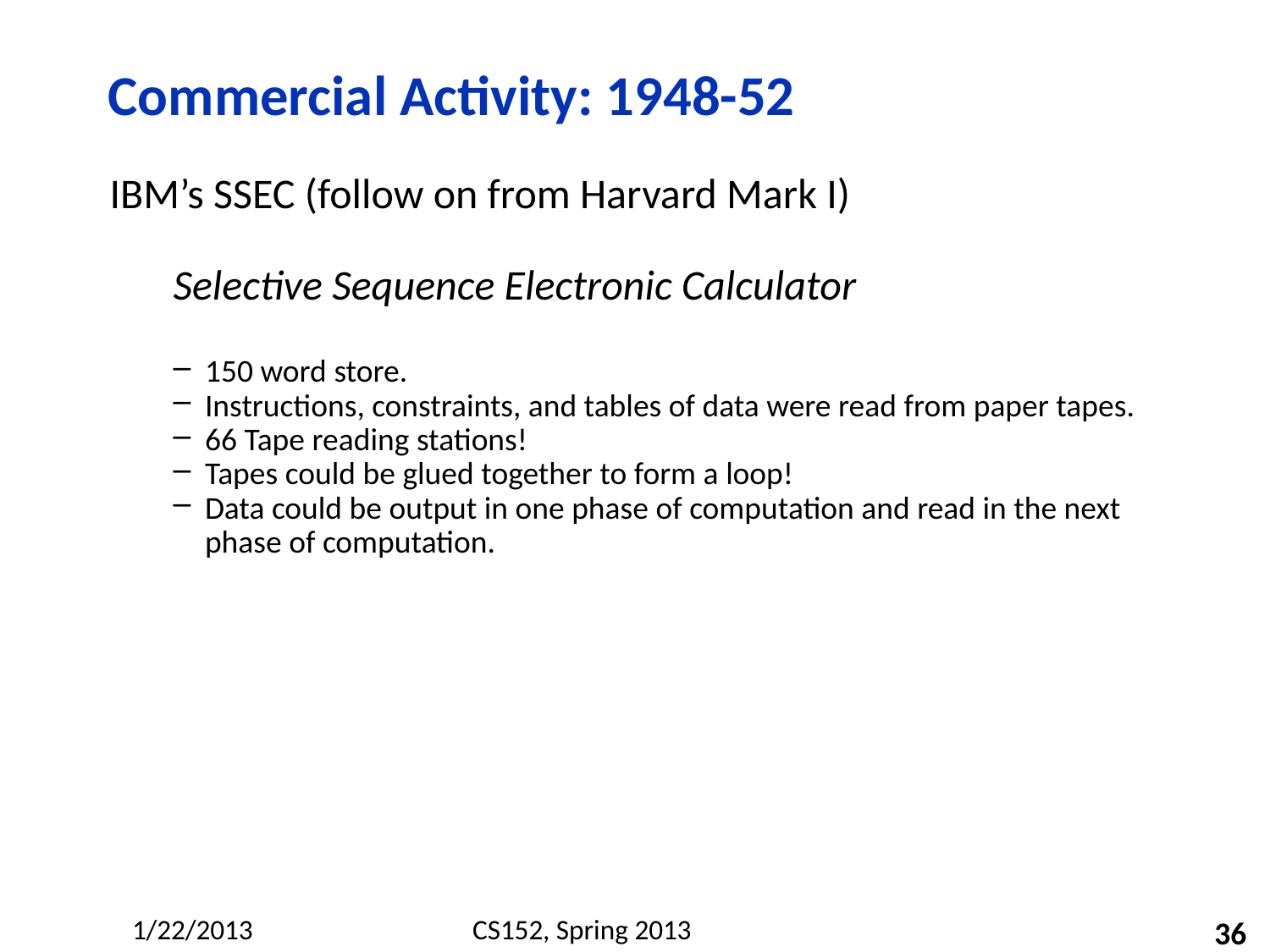

# Commercial Activity: 1948-52
IBM’s SSEC (follow on from Harvard Mark I)

Selective Sequence Electronic Calculator

150 word store.
Instructions, constraints, and tables of data were read from paper tapes.
66 Tape reading stations!
Tapes could be glued together to form a loop!
Data could be output in one phase of computation and read in the next phase of computation.
36